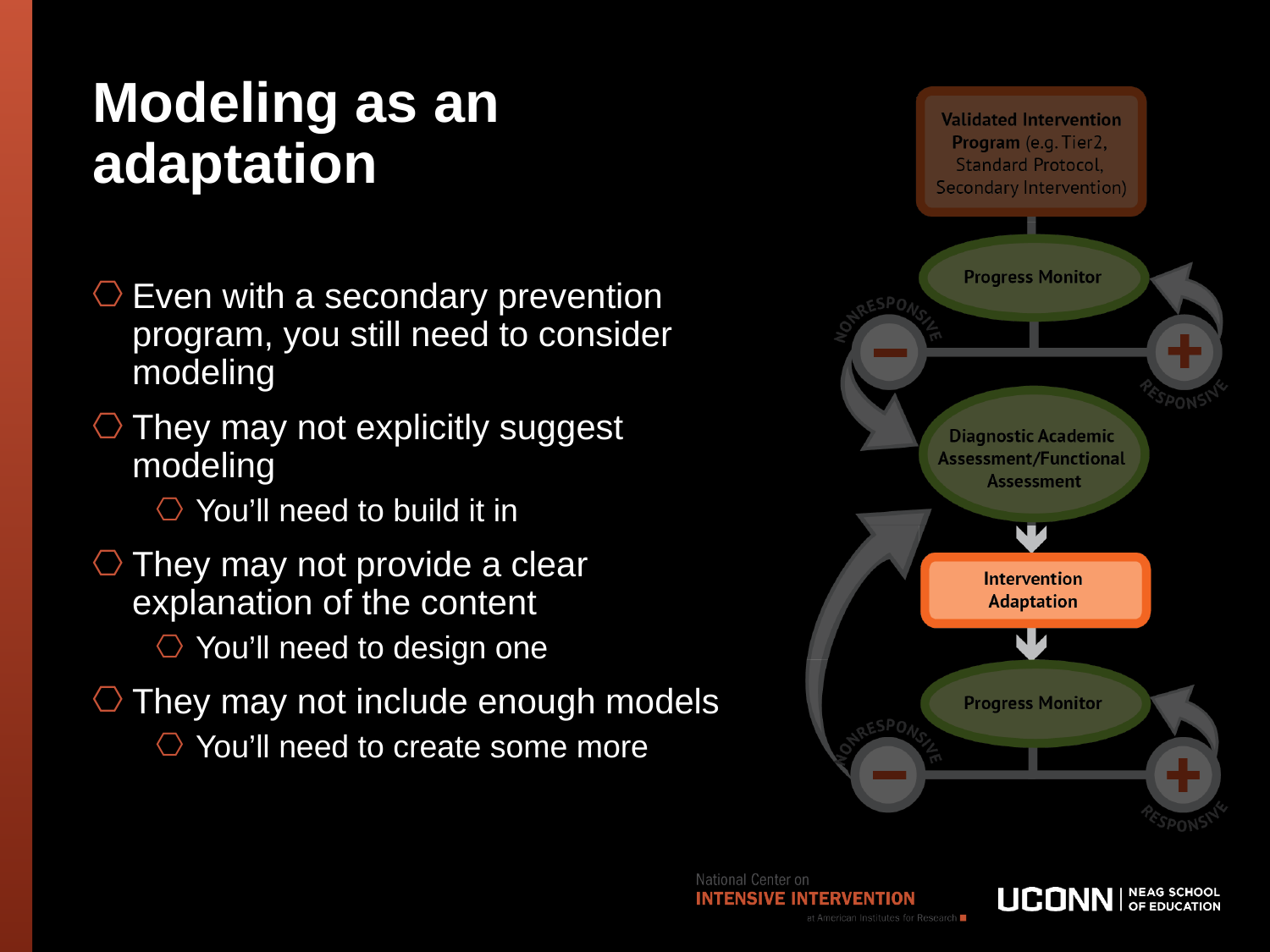

# Modeling as an adaptation

Even with a secondary prevention program, you still need to consider modeling
They may not explicitly suggest modeling
You’ll need to build it in
They may not provide a clear explanation of the content
You’ll need to design one
They may not include enough models
You’ll need to create some more